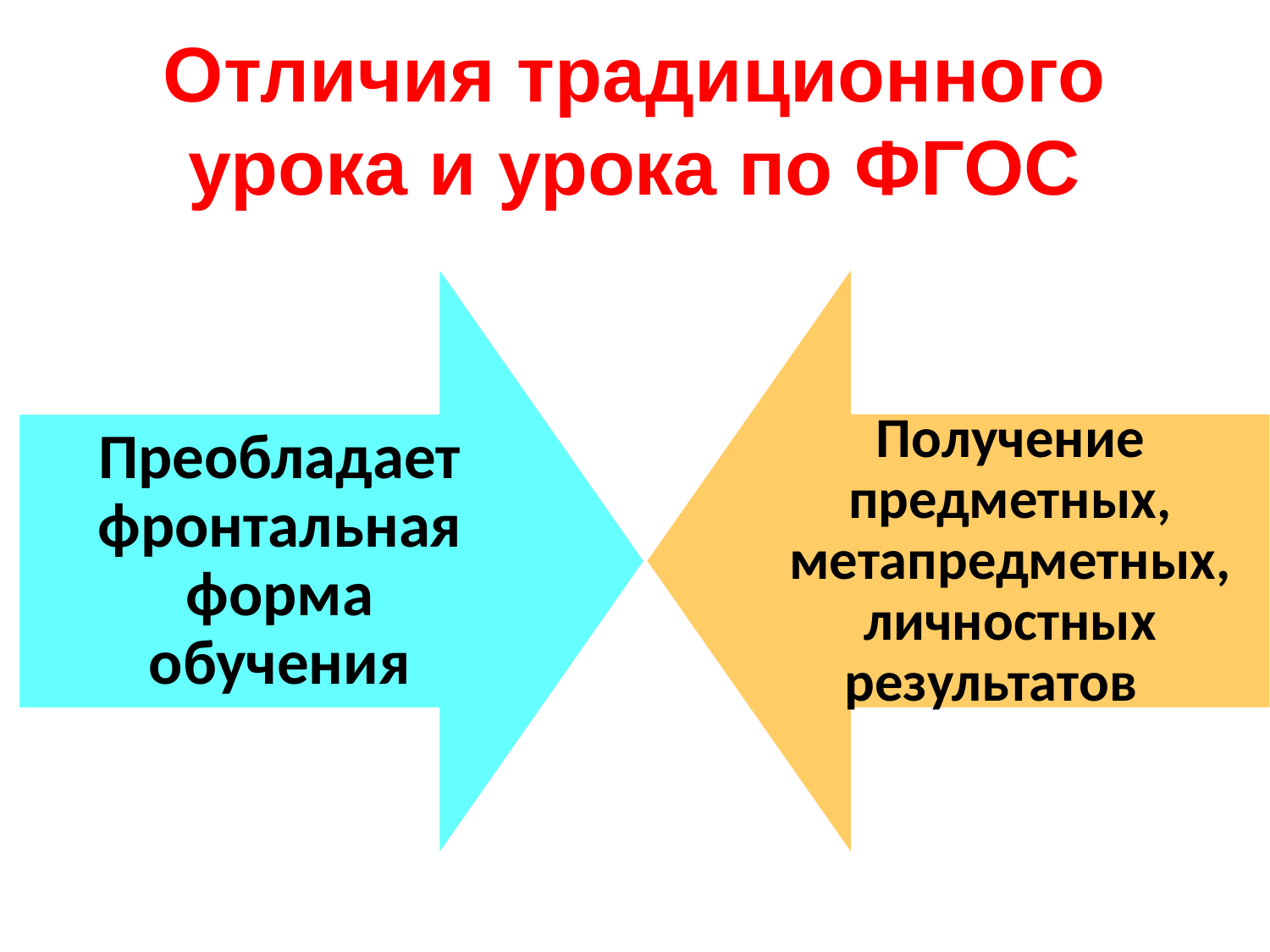

Отличия традиционного урока и урока по ФГОС
Преобладает фронтальная форма обучения
Получение предметных, метапредметных, личностных результатов